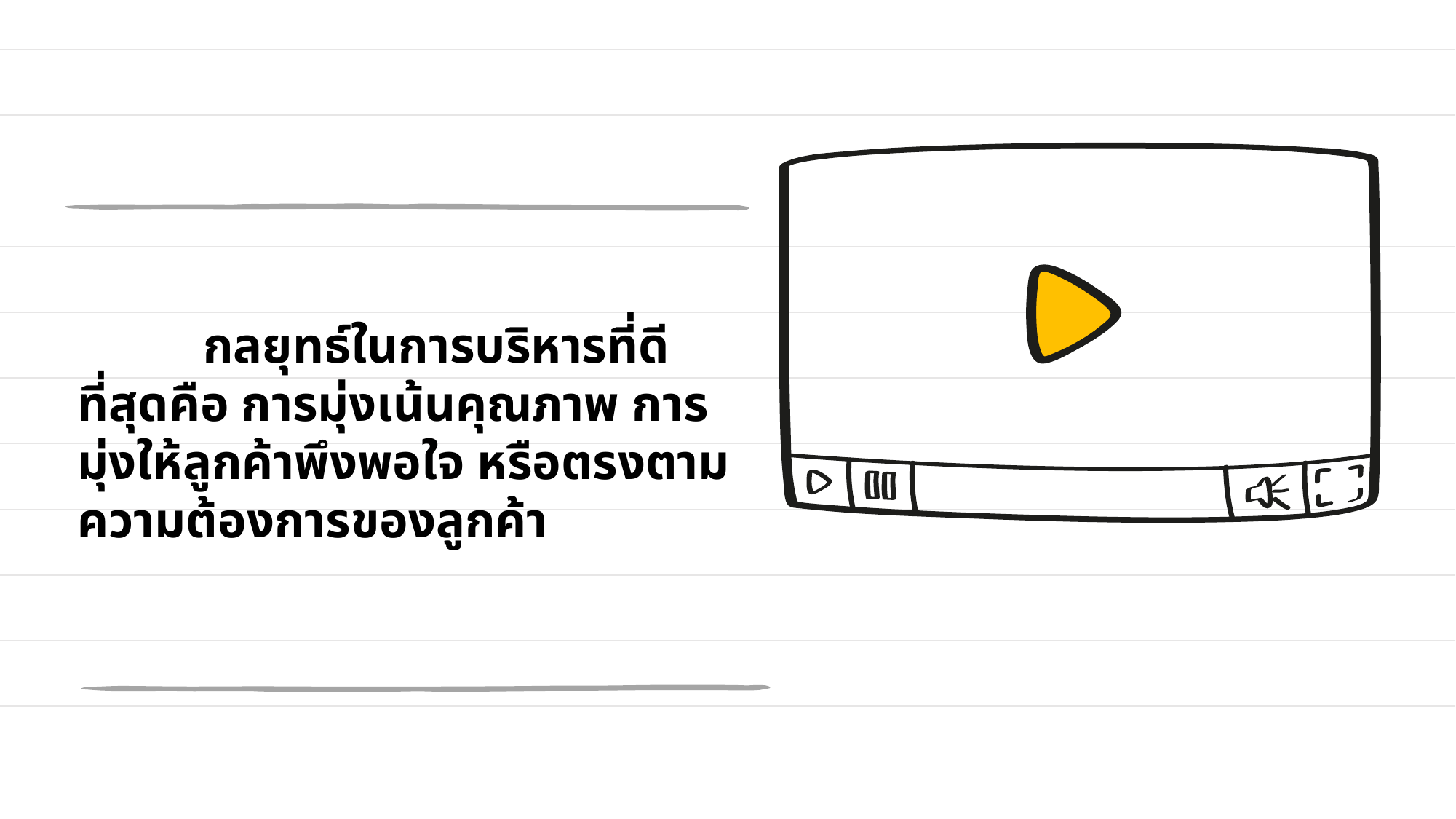

กลยุทธ์ในการบริหารที่ดีที่สุดคือ การมุ่งเน้นคุณภาพ การมุ่งให้ลูกค้าพึงพอใจ หรือตรงตามความต้องการของลูกค้า